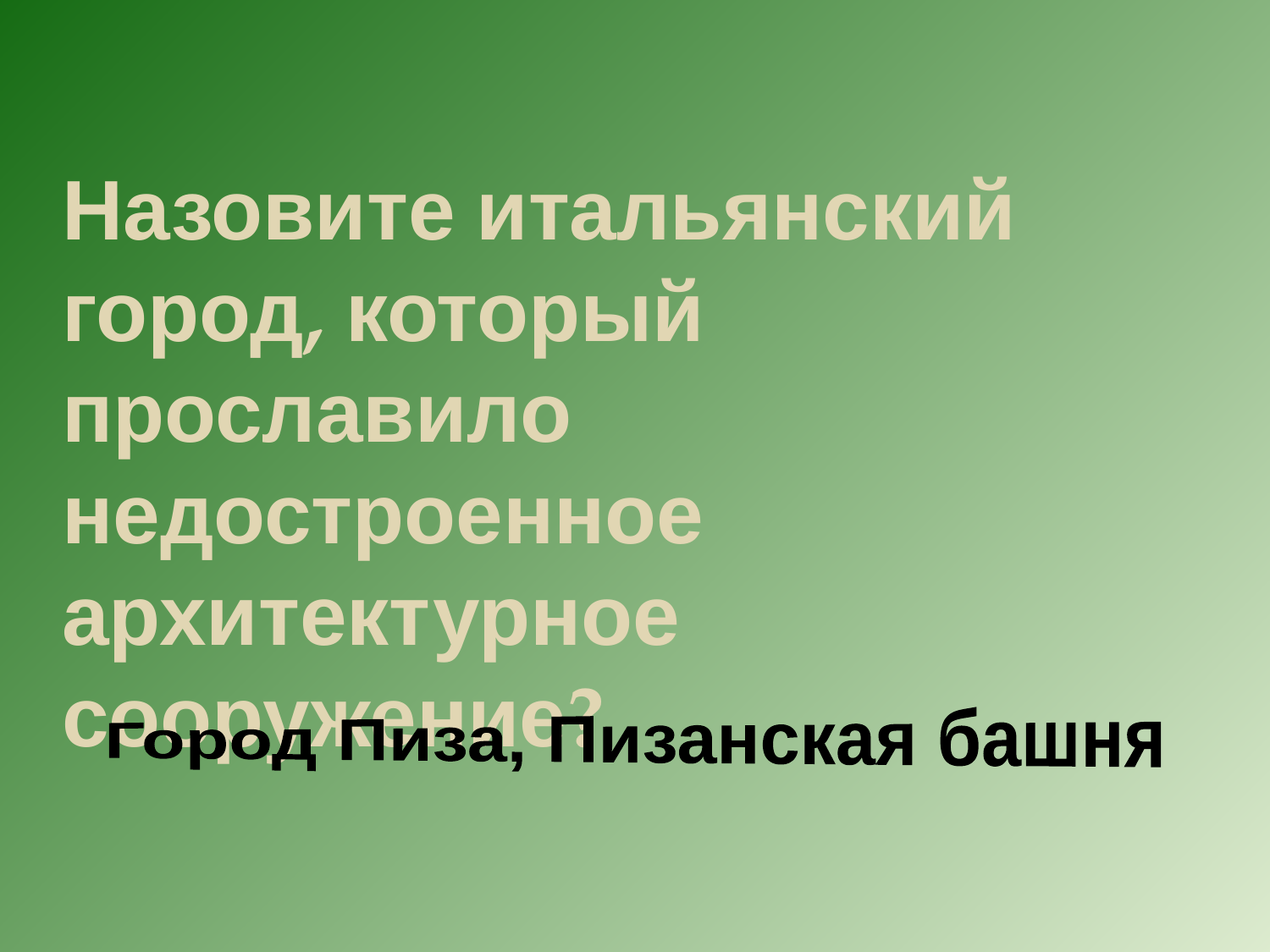

Назовите итальянский город, который прославило недостроенное архитектурное сооружение?
Город Пиза, Пизанская башня